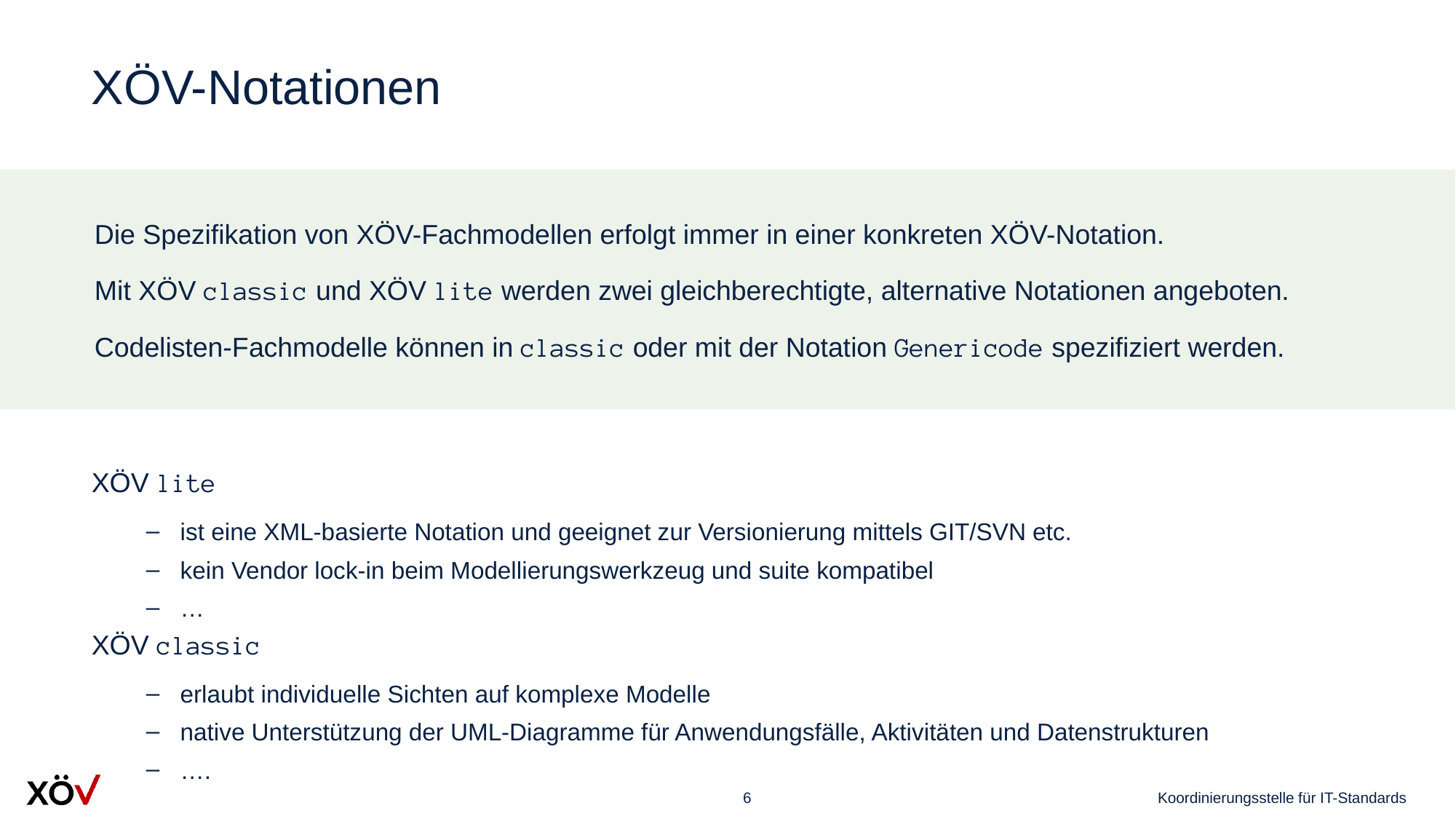

# XÖV-Notationen
Die Spezifikation von XÖV-Fachmodellen erfolgt immer in einer konkreten XÖV-Notation.
Mit XÖV classic und XÖV lite werden zwei gleichberechtigte, alternative Notationen angeboten.
Codelisten-Fachmodelle können in classic oder mit der Notation Genericode spezifiziert werden.

XÖV lite
ist eine XML-basierte Notation und geeignet zur Versionierung mittels GIT/SVN etc.
kein Vendor lock-in beim Modellierungswerkzeug und suite kompatibel
…
XÖV classic
erlaubt individuelle Sichten auf komplexe Modelle
native Unterstützung der UML-Diagramme für Anwendungsfälle, Aktivitäten und Datenstrukturen
….
6
Koordinierungsstelle für IT-Standards